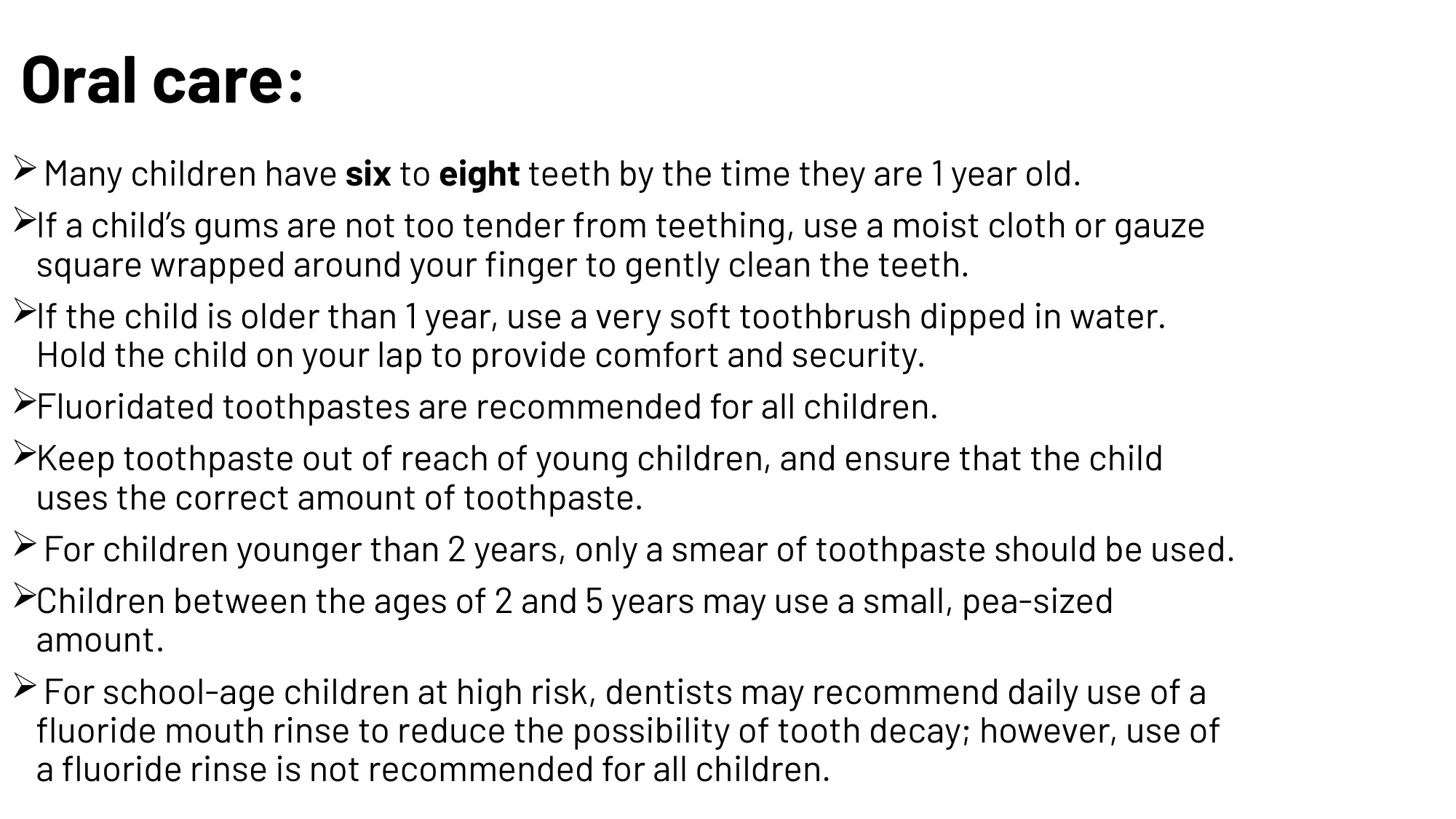

# Oral care:
 Many children have six to eight teeth by the time they are 1 year old.
If a child’s gums are not too tender from teething, use a moist cloth or gauze square wrapped around your finger to gently clean the teeth.
If the child is older than 1 year, use a very soft toothbrush dipped in water. Hold the child on your lap to provide comfort and security.
Fluoridated toothpastes are recommended for all children.
Keep toothpaste out of reach of young children, and ensure that the child uses the correct amount of toothpaste.
 For children younger than 2 years, only a smear of toothpaste should be used.
Children between the ages of 2 and 5 years may use a small, pea-sized amount.
 For school-age children at high risk, dentists may recommend daily use of a fluoride mouth rinse to reduce the possibility of tooth decay; however, use of a fluoride rinse is not recommended for all children.